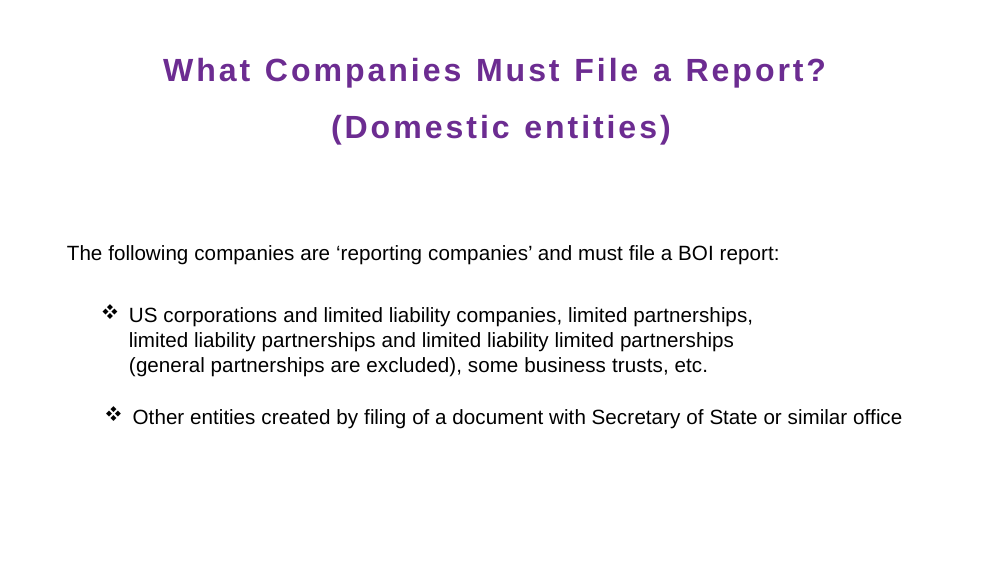

What Companies Must File a Report?
(Domestic entities)

The following companies are ‘reporting companies’ and must file a BOI report:
US corporations and limited liability companies, limited partnerships, limited liability partnerships and limited liability limited partnerships (general partnerships are excluded), some business trusts, etc.
Other entities created by filing of a document with Secretary of State or similar office